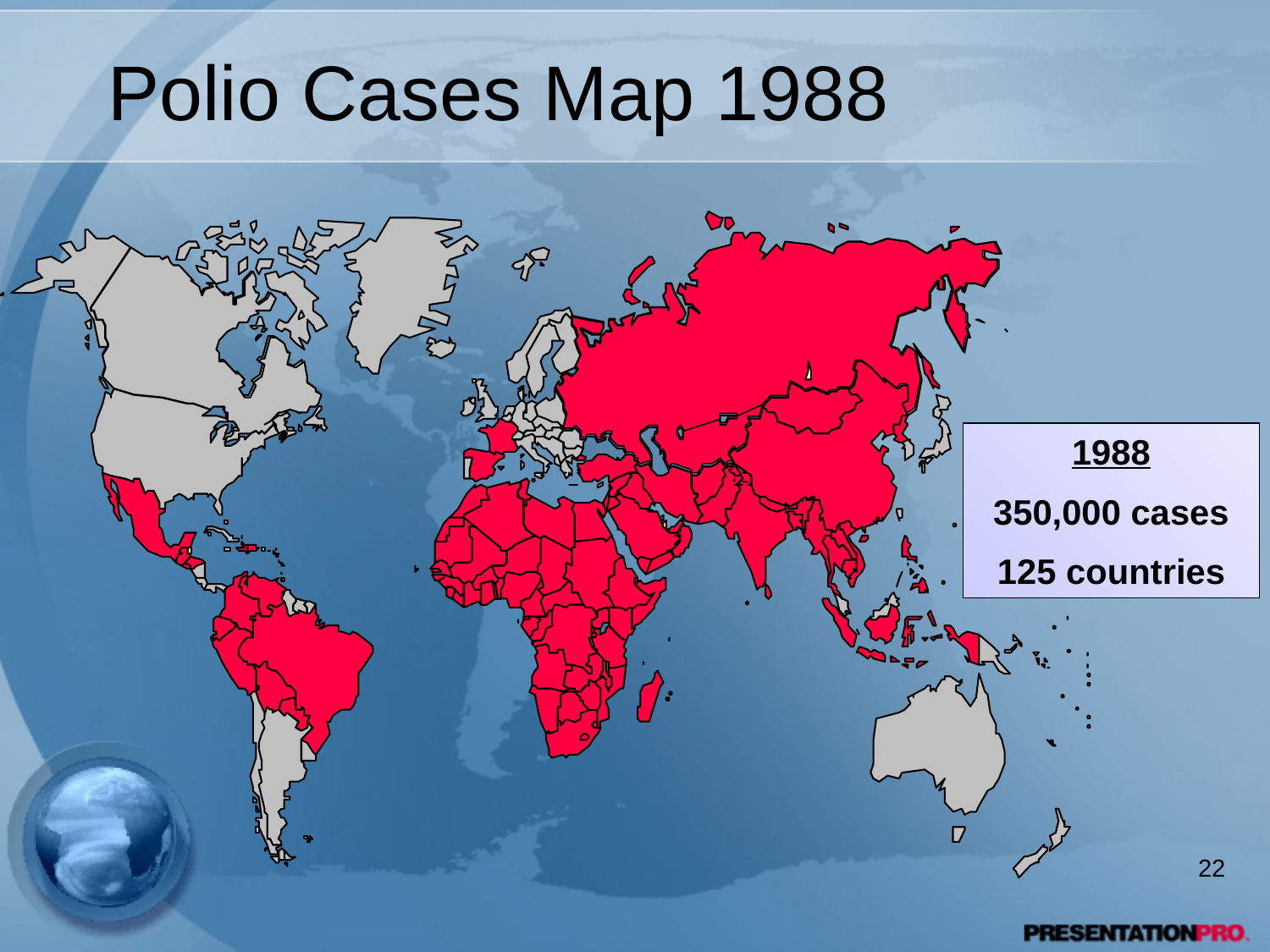

# Polio Cases Map 1988

1988
350,000 cases
125 countries
22